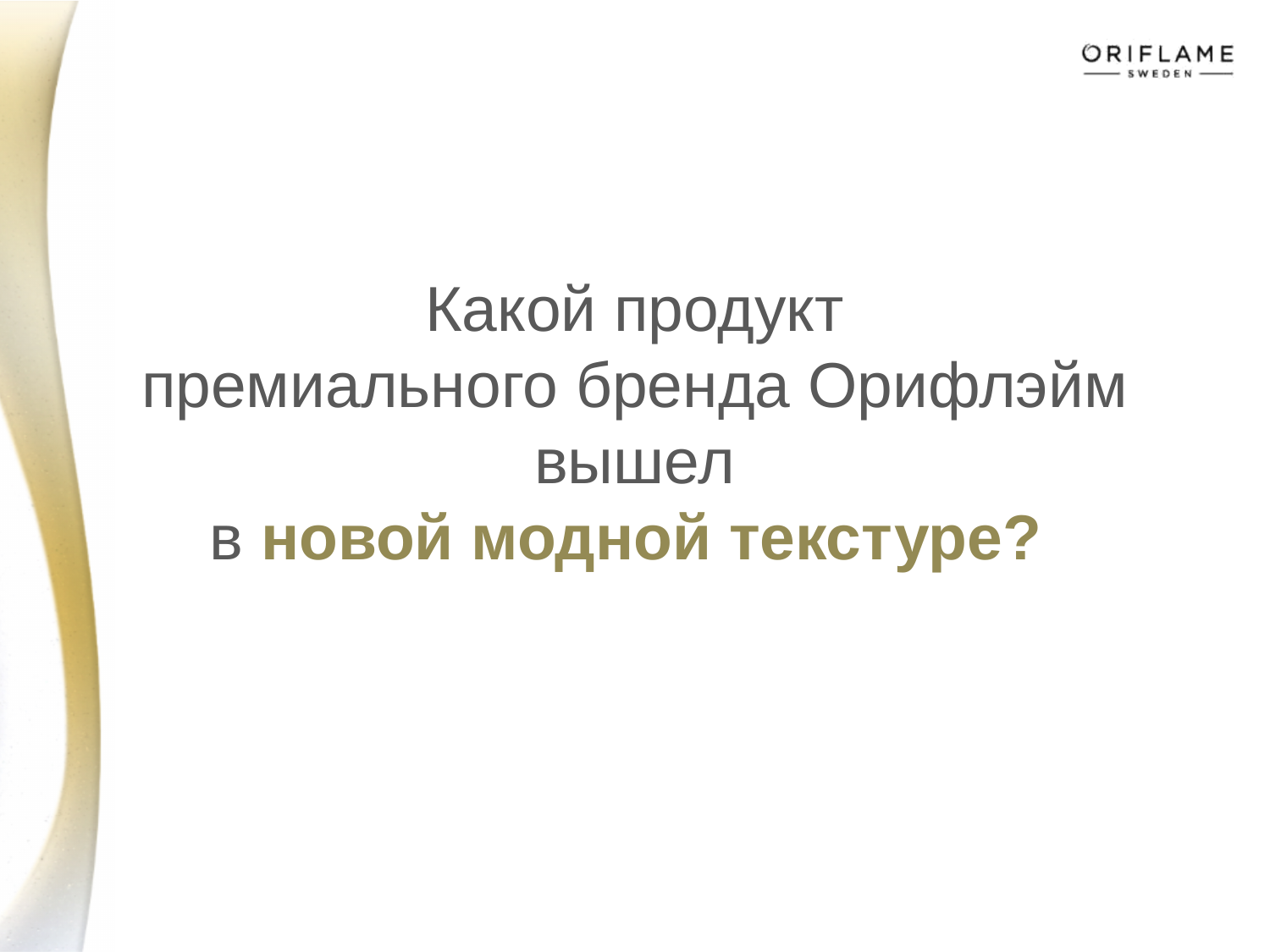

# Какой продукт премиального бренда Орифлэйм вышел в новой модной текстуре?